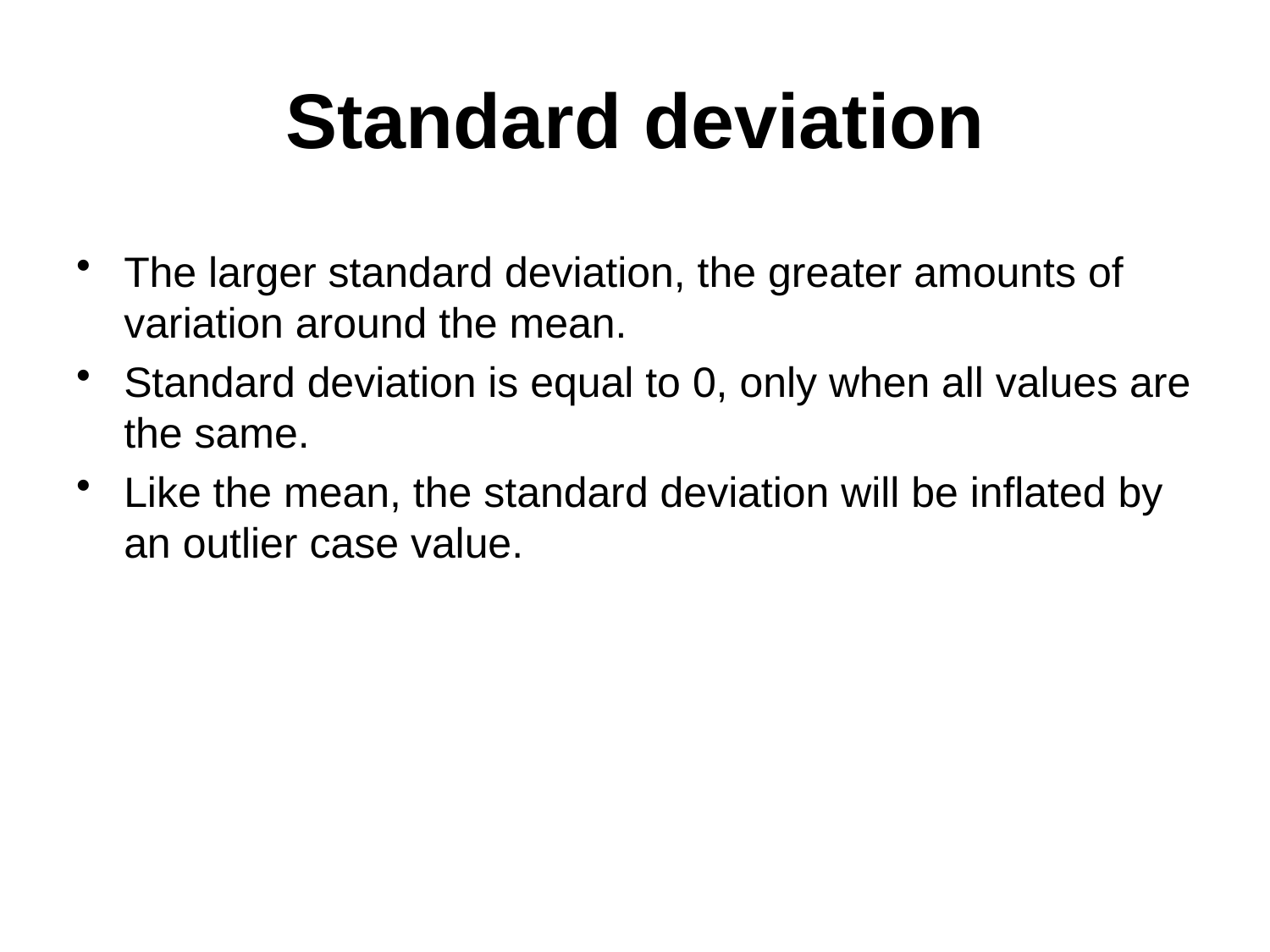

# Standard deviation
The larger standard deviation, the greater amounts of variation around the mean.
Standard deviation is equal to 0, only when all values are the same.
Like the mean, the standard deviation will be inflated by an outlier case value.